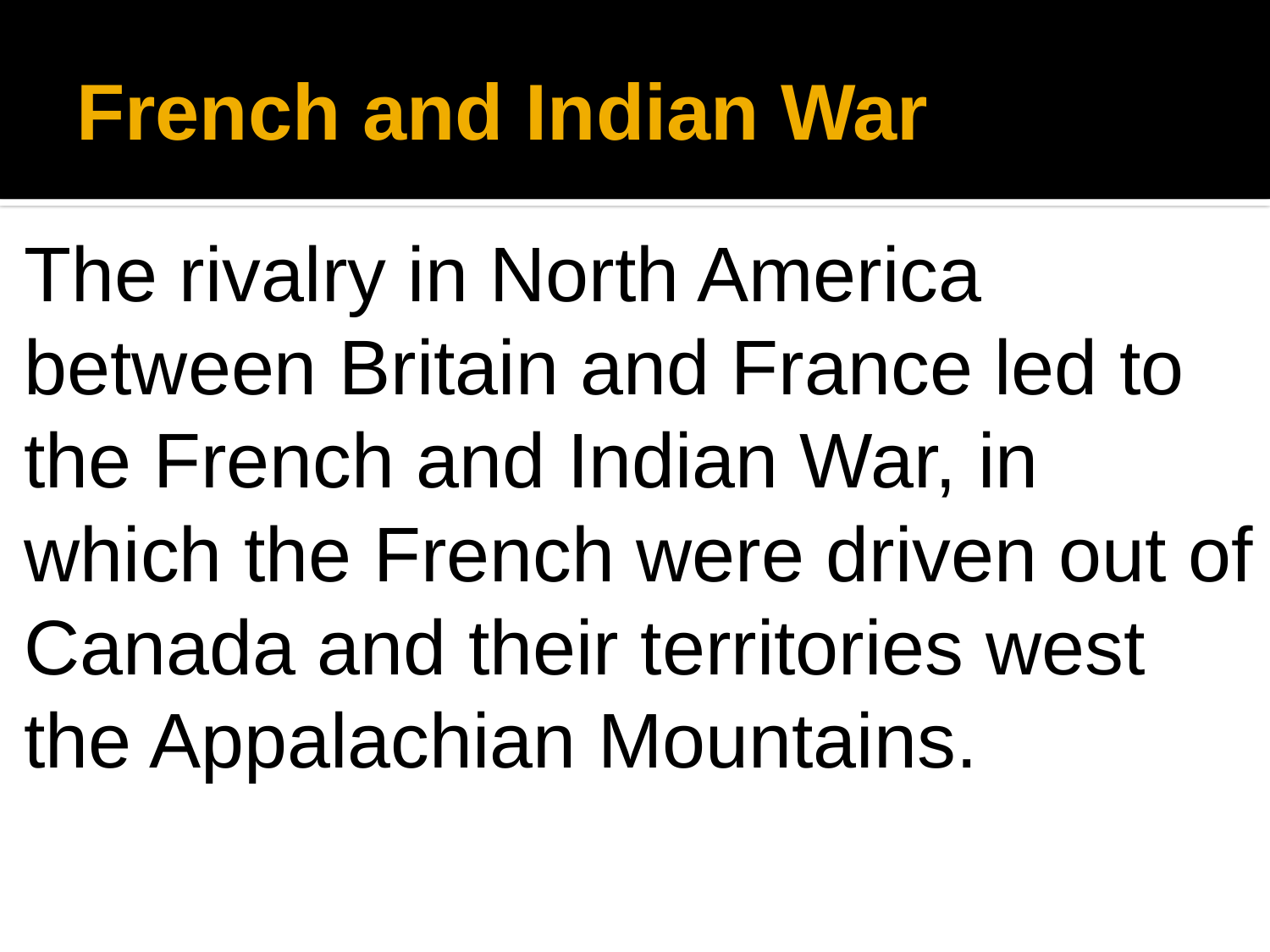

# French and Indian War
The rivalry in North America between Britain and France led to the French and Indian War, in which the French were driven out of Canada and their territories west the Appalachian Mountains.